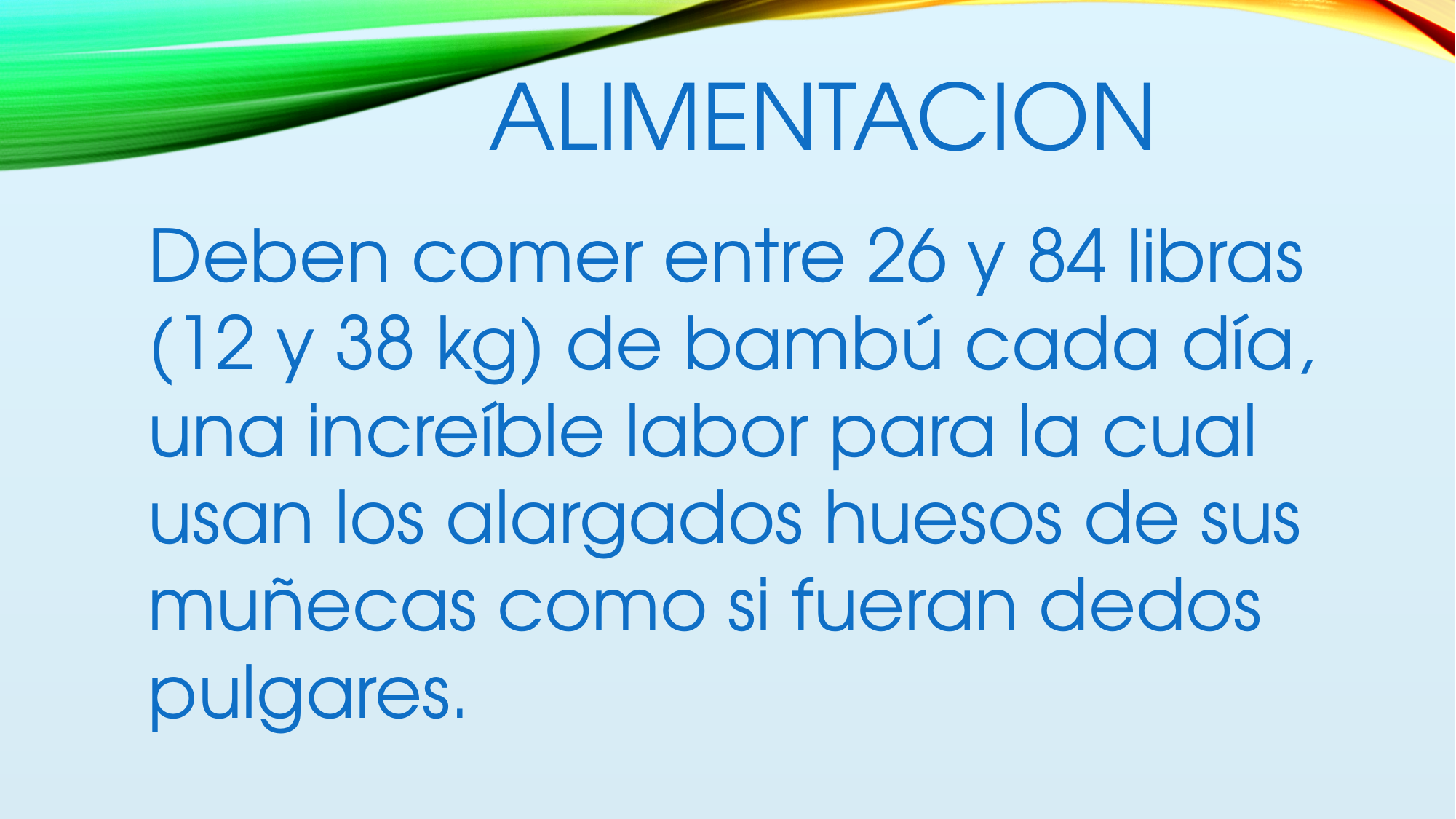

ALIMENTACION
Deben comer entre 26 y 84 libras (12 y 38 kg) de bambú cada día, una increíble labor para la cual usan los alargados huesos de sus muñecas como si fueran dedos pulgares.